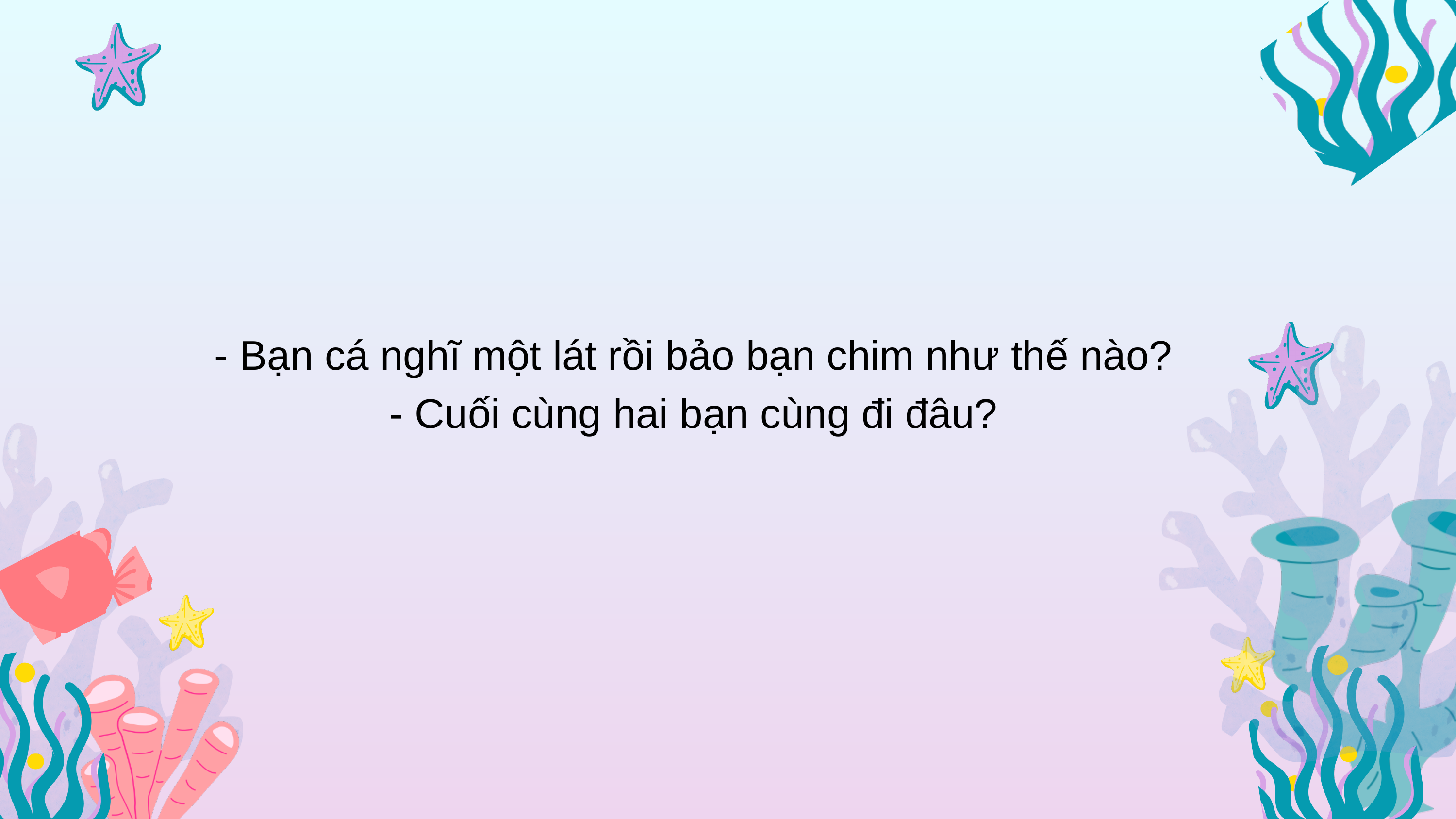

- Bạn cá nghĩ một lát rồi bảo bạn chim như thế nào?
- Cuối cùng hai bạn cùng đi đâu?